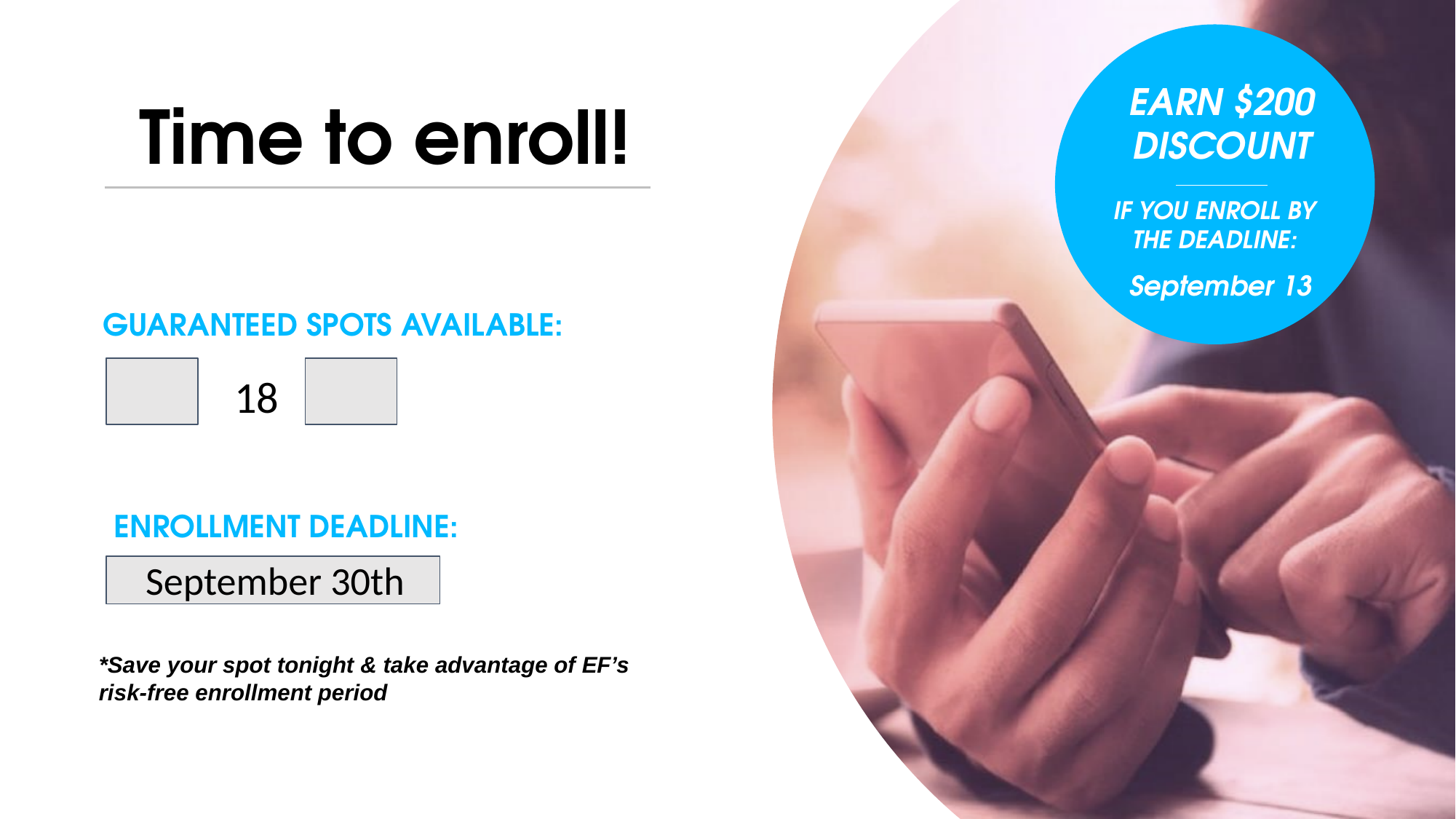

# Time to enroll!
EARN $200
DISCOUNT

18

September 30th

*Save your spot tonight & take advantage of EF’s risk-free enrollment period